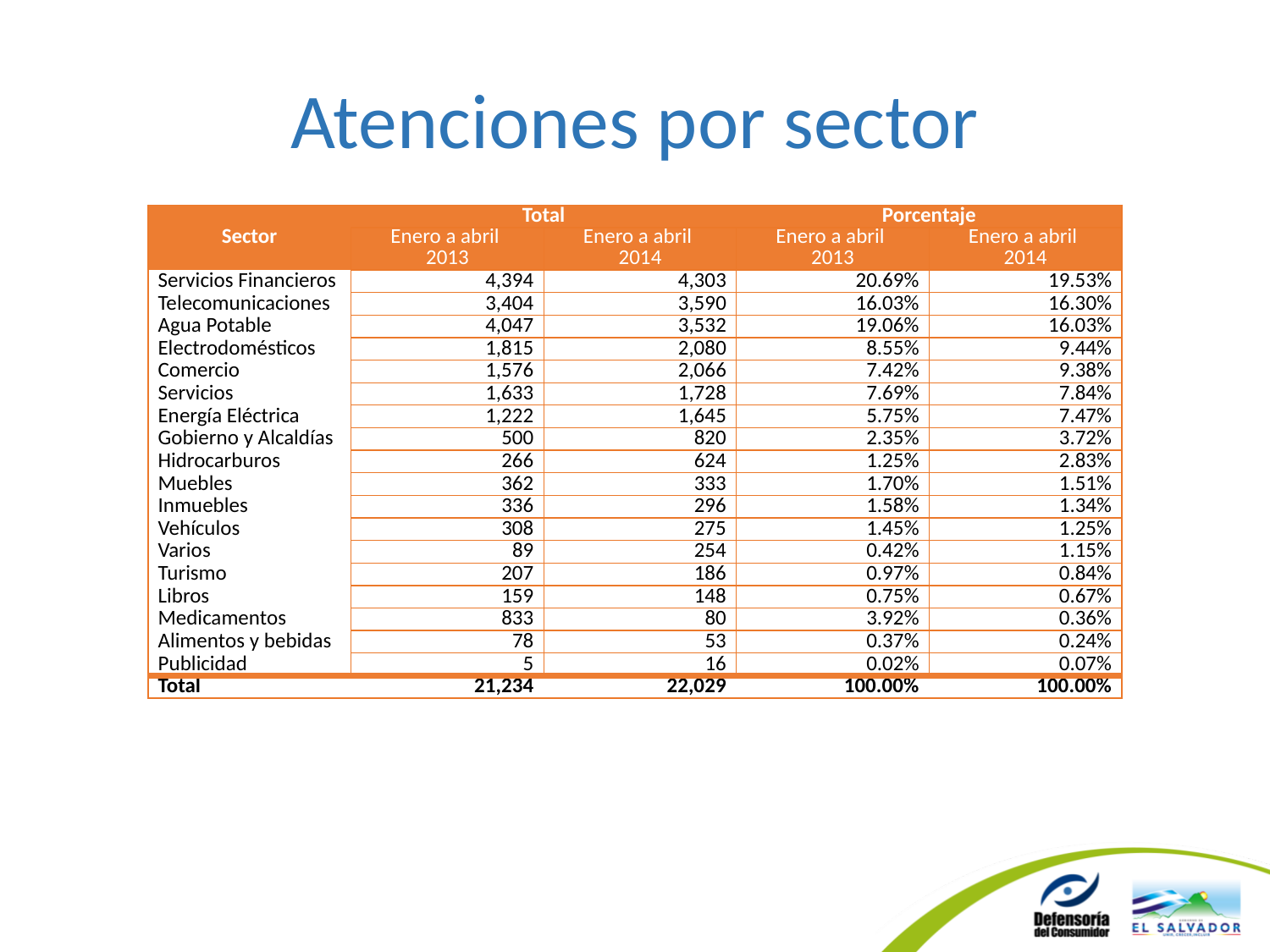

# Atenciones por sector
| Sector | Total |  | Porcentaje |  |
| --- | --- | --- | --- | --- |
|  | Enero a abril 2013 | Enero a abril 2014 | Enero a abril 2013 | Enero a abril 2014 |
| Servicios Financieros | 4,394 | 4,303 | 20.69% | 19.53% |
| Telecomunicaciones | 3,404 | 3,590 | 16.03% | 16.30% |
| Agua Potable | 4,047 | 3,532 | 19.06% | 16.03% |
| Electrodomésticos | 1,815 | 2,080 | 8.55% | 9.44% |
| Comercio | 1,576 | 2,066 | 7.42% | 9.38% |
| Servicios | 1,633 | 1,728 | 7.69% | 7.84% |
| Energía Eléctrica | 1,222 | 1,645 | 5.75% | 7.47% |
| Gobierno y Alcaldías | 500 | 820 | 2.35% | 3.72% |
| Hidrocarburos | 266 | 624 | 1.25% | 2.83% |
| Muebles | 362 | 333 | 1.70% | 1.51% |
| Inmuebles | 336 | 296 | 1.58% | 1.34% |
| Vehículos | 308 | 275 | 1.45% | 1.25% |
| Varios | 89 | 254 | 0.42% | 1.15% |
| Turismo | 207 | 186 | 0.97% | 0.84% |
| Libros | 159 | 148 | 0.75% | 0.67% |
| Medicamentos | 833 | 80 | 3.92% | 0.36% |
| Alimentos y bebidas | 78 | 53 | 0.37% | 0.24% |
| Publicidad | 5 | 16 | 0.02% | 0.07% |
| Total | 21,234 | 22,029 | 100.00% | 100.00% |